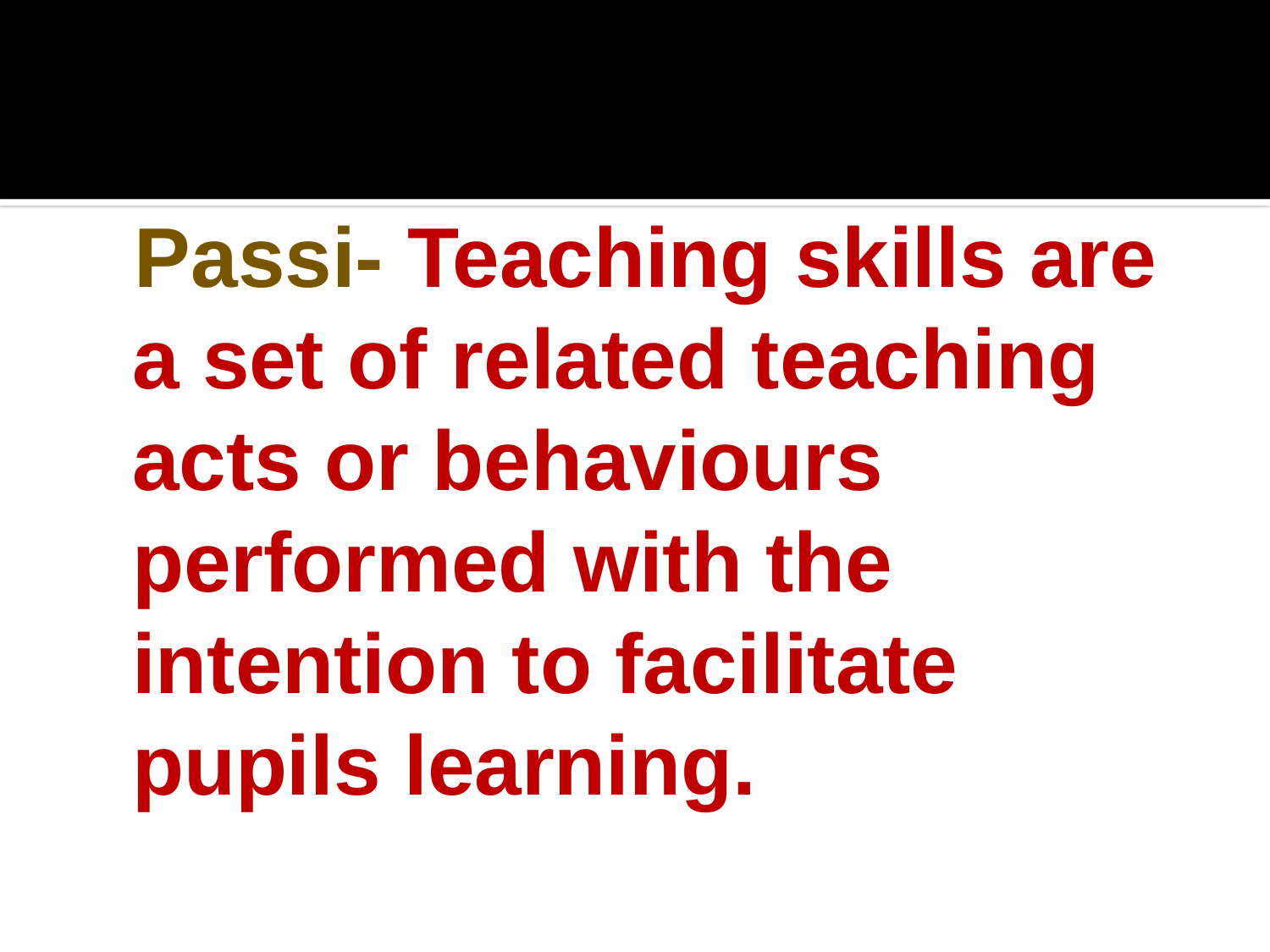

Passi- Teaching skills are a set of related teaching acts or behaviours performed with the intention to facilitate pupils learning.